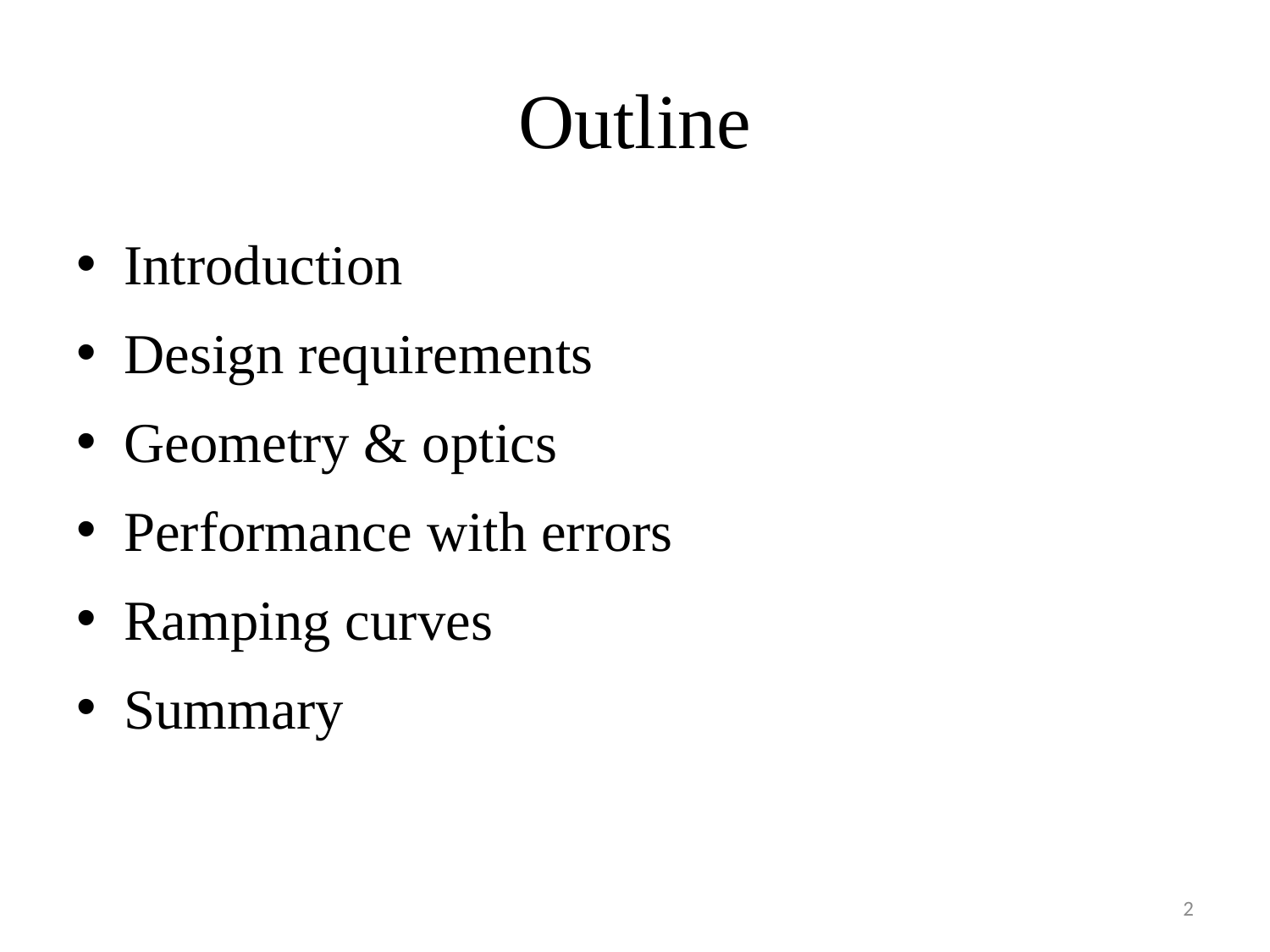

# Outline
Introduction
Design requirements
Geometry & optics
Performance with errors
Ramping curves
Summary

2